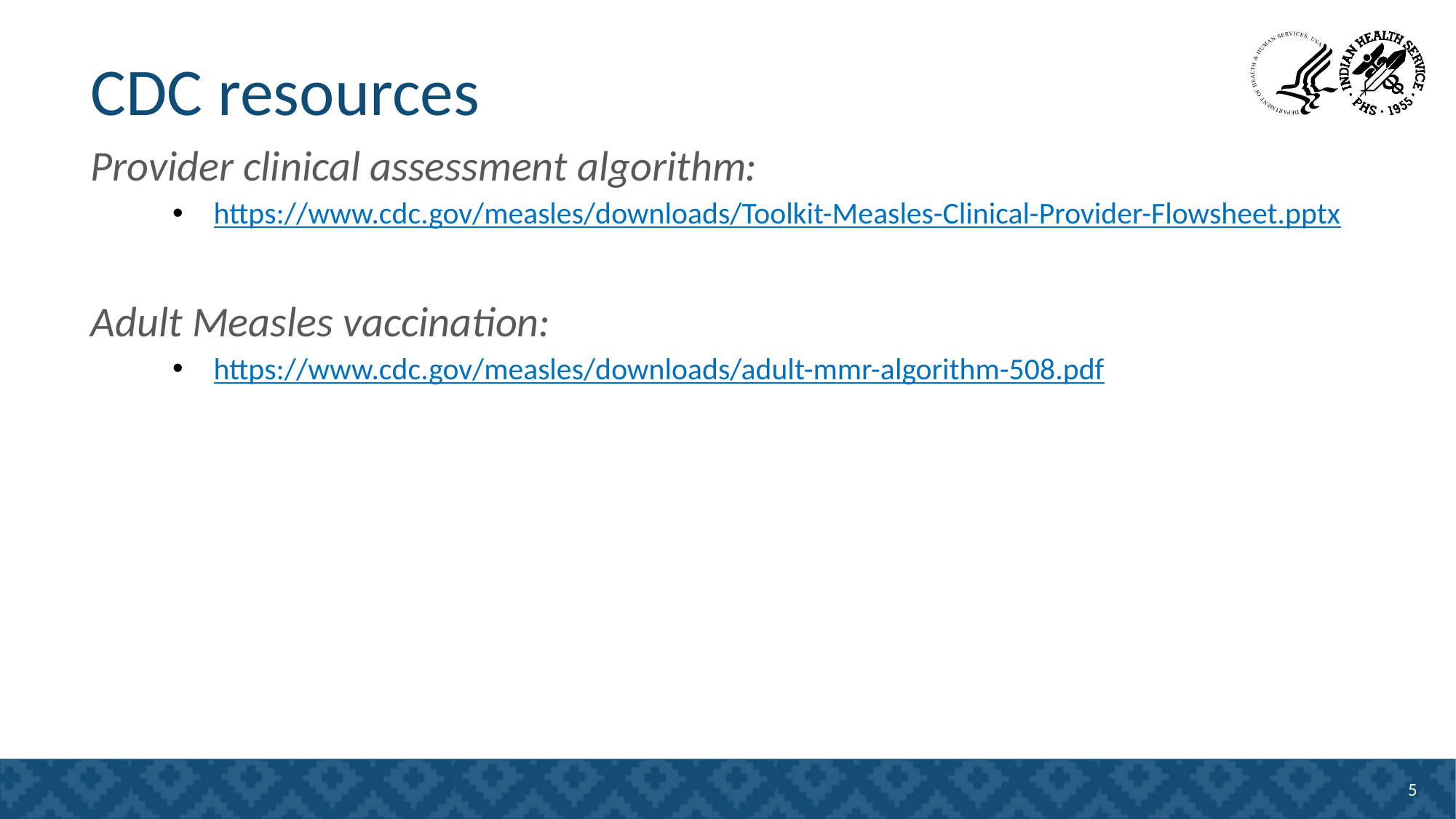

# CDC resources
Provider clinical assessment algorithm:
 https://www.cdc.gov/measles/downloads/Toolkit-Measles-Clinical-Provider-Flowsheet.pptx

Adult Measles vaccination:
 https://www.cdc.gov/measles/downloads/adult-mmr-algorithm-508.pdf